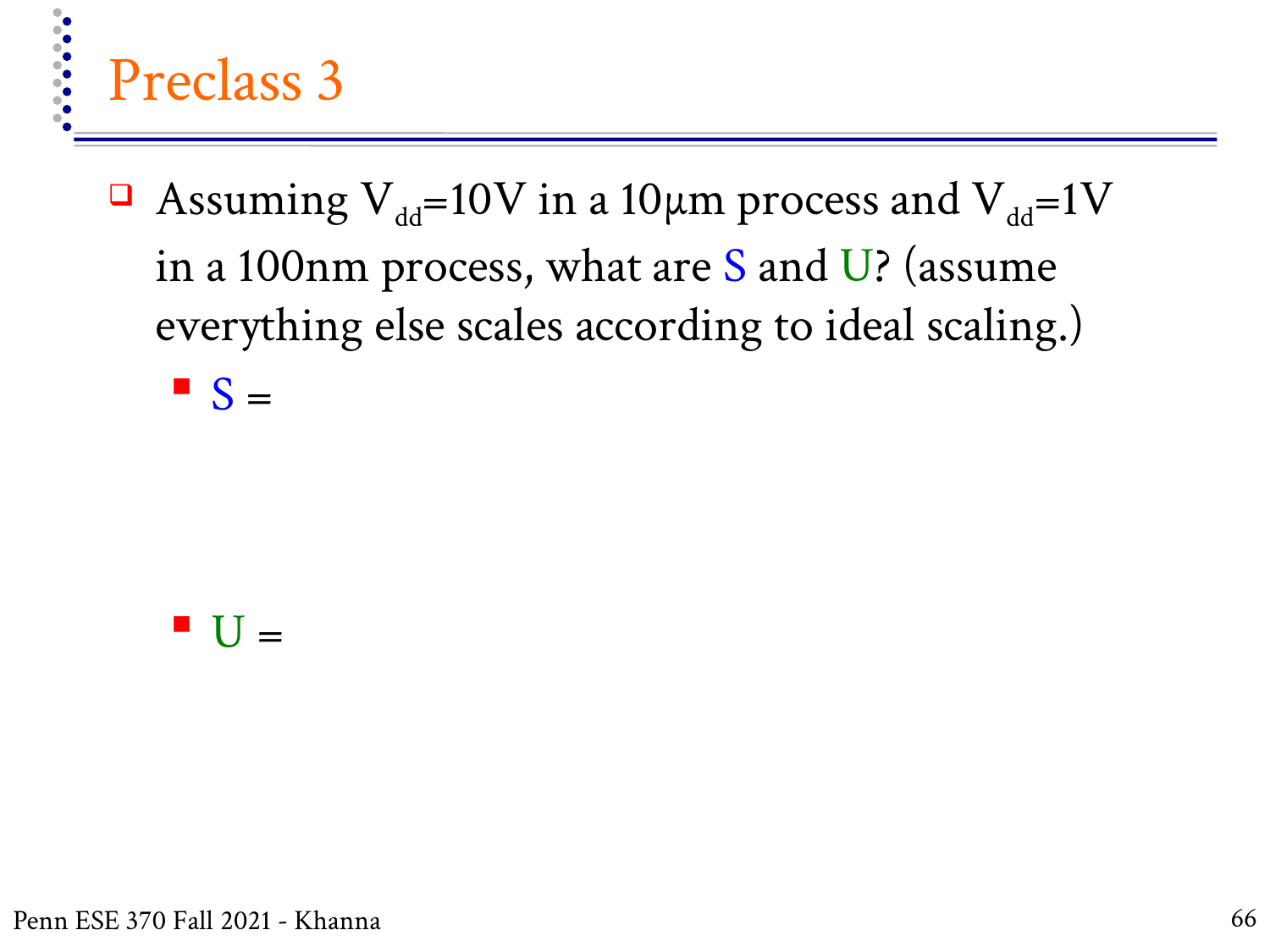

# Preclass 3
Assuming Vdd=10V in a 10μm process and Vdd=1V in a 100nm process, what are S and U? (assume everything else scales according to ideal scaling.)
S =

U =

Penn ESE 370 Fall 2021 - Khanna
66